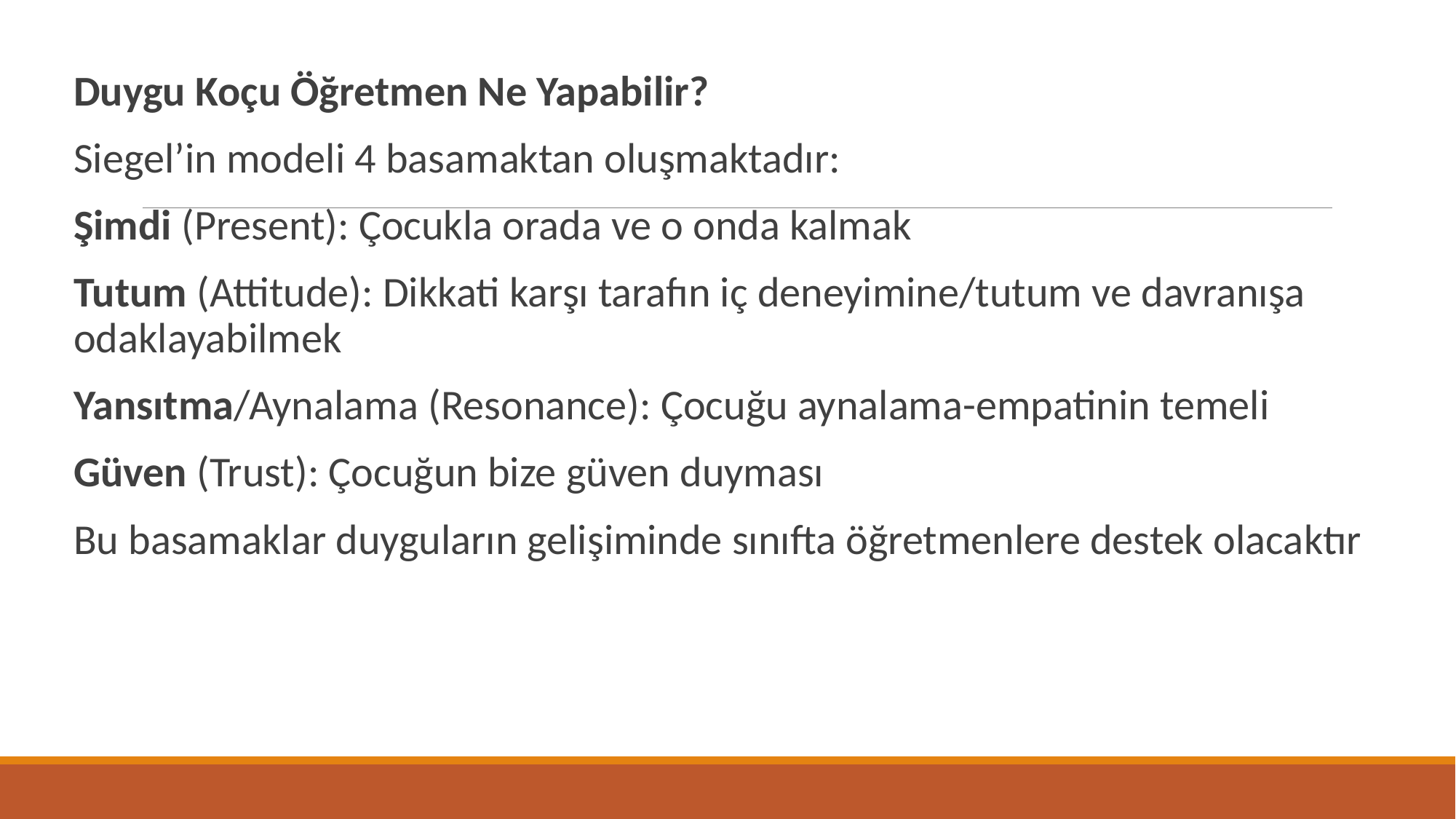

Duygu Koçu Öğretmen Ne Yapabilir?
Siegel’in modeli 4 basamaktan oluşmaktadır:
Şimdi (Present): Çocukla orada ve o onda kalmak
Tutum (Attitude): Dikkati karşı tarafın iç deneyimine/tutum ve davranışa odaklayabilmek
Yansıtma/Aynalama (Resonance): Çocuğu aynalama-empatinin temeli
Güven (Trust): Çocuğun bize güven duyması
Bu basamaklar duyguların gelişiminde sınıfta öğretmenlere destek olacaktır